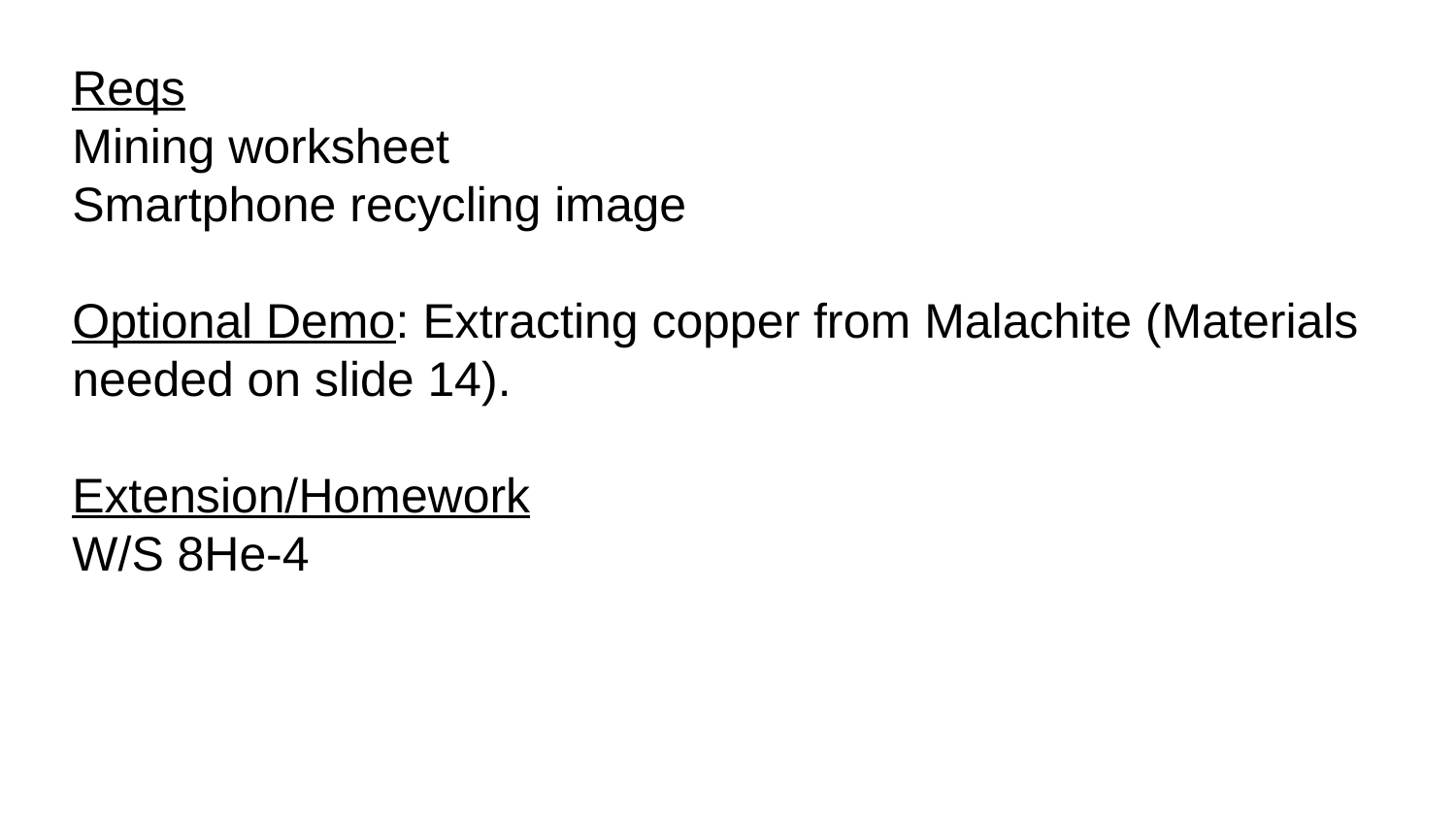

Reqs
Mining worksheet
Smartphone recycling image

Optional Demo: Extracting copper from Malachite (Materials needed on slide 14).

Extension/Homework
W/S 8He-4